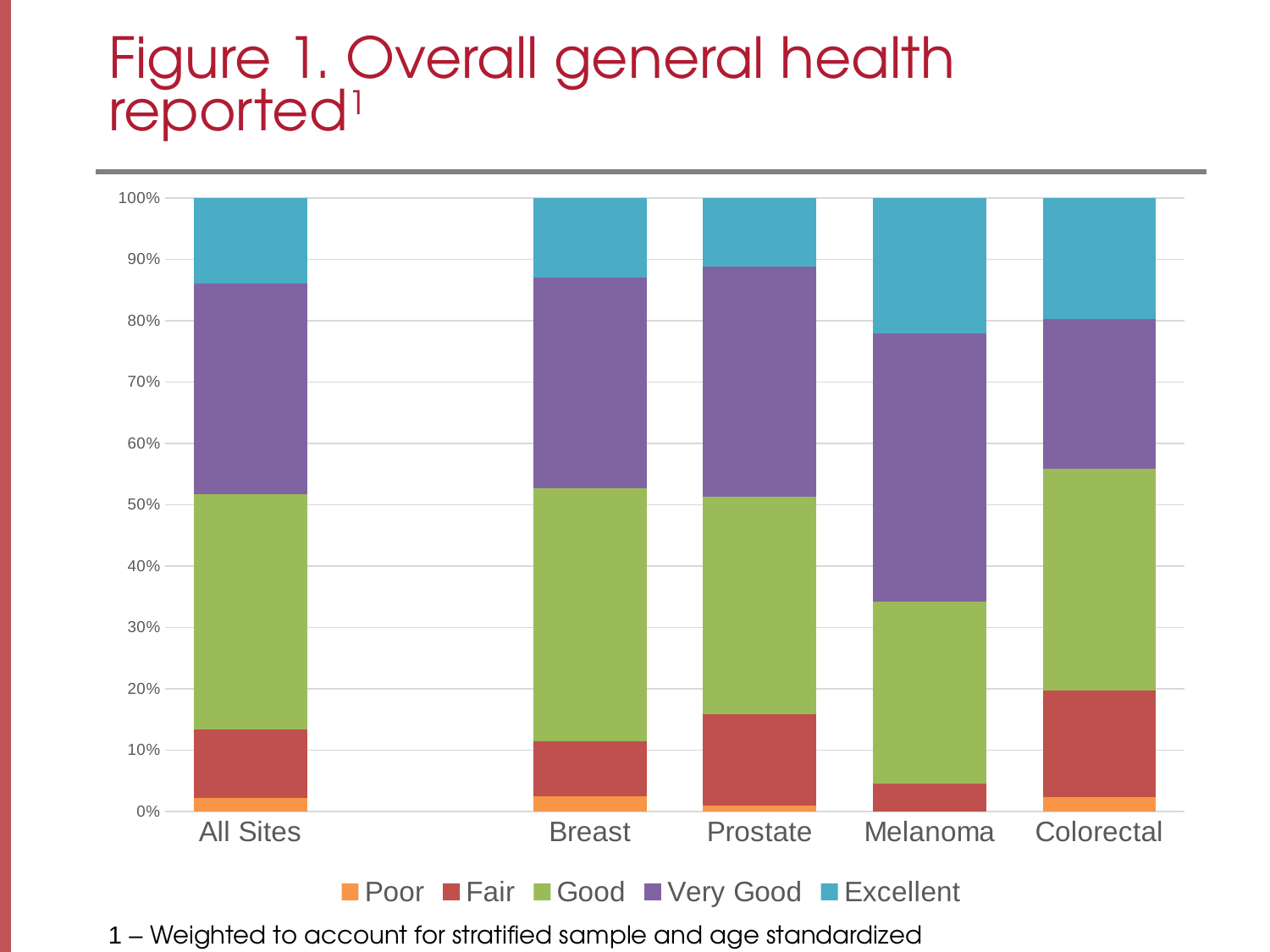

# Figure 1. Overall general health reported1

### Chart

| Category | Poor | Fair | Good | Very Good | Excellent |
|---|---|---|---|---|---|
| All Sites | 2.2069 | 11.1837 | 38.3928 | 34.3178 | 13.8987 |
|  | None | None | None | None | None |
| Breast | 2.5089 | 8.9484 | 41.1849 | 34.4473 | 12.9105 |
| Prostate | 0.9193 | 14.996 | 35.4043 | 37.4531 | 11.2272 |
| Melanoma | 0.0 | 4.4916 | 29.7512 | 43.7029 | 22.0543 |
| Colorectal | 2.3135 | 17.3357 | 36.1857 | 24.4698 | 19.6953 |
1 – Weighted to account for stratified sample and age standardized